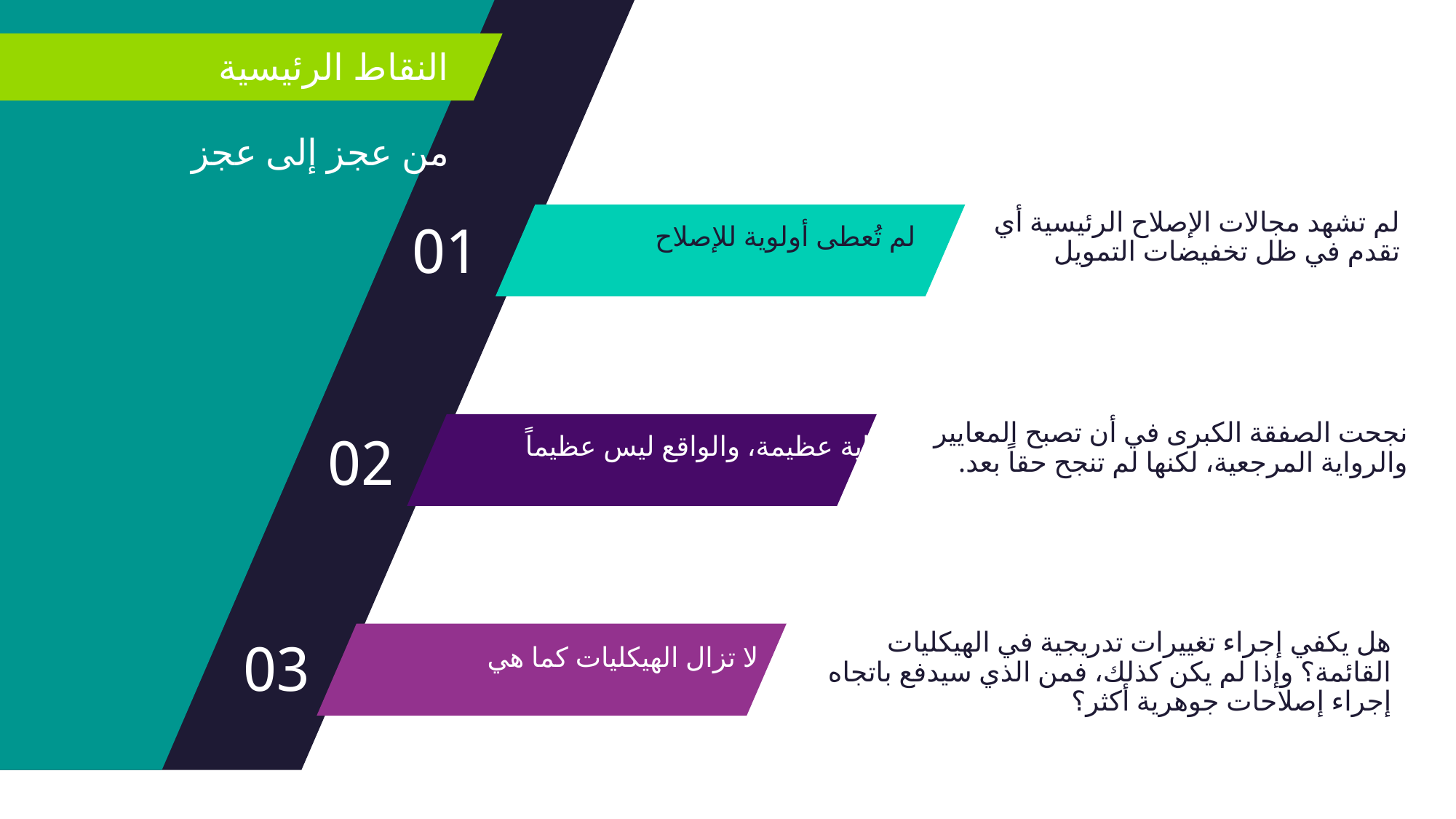

النقاط الرئيسية
من عجز إلى عجز

لم تُعطى أولوية للإصلاح
01
لم تشهد مجالات الإصلاح الرئيسية أي تقدم في ظل تخفيضات التمويل

رواية عظيمة، والواقع ليس عظيماً
نجحت الصفقة الكبرى في أن تصبح المعايير والرواية المرجعية، لكنها لم تنجح حقاً بعد.
02

لا تزال الهيكليات كما هي
03
هل يكفي إجراء تغييرات تدريجية في الهيكليات القائمة؟ وإذا لم يكن كذلك، فمن الذي سيدفع باتجاه إجراء إصلاحات جوهرية أكثر؟